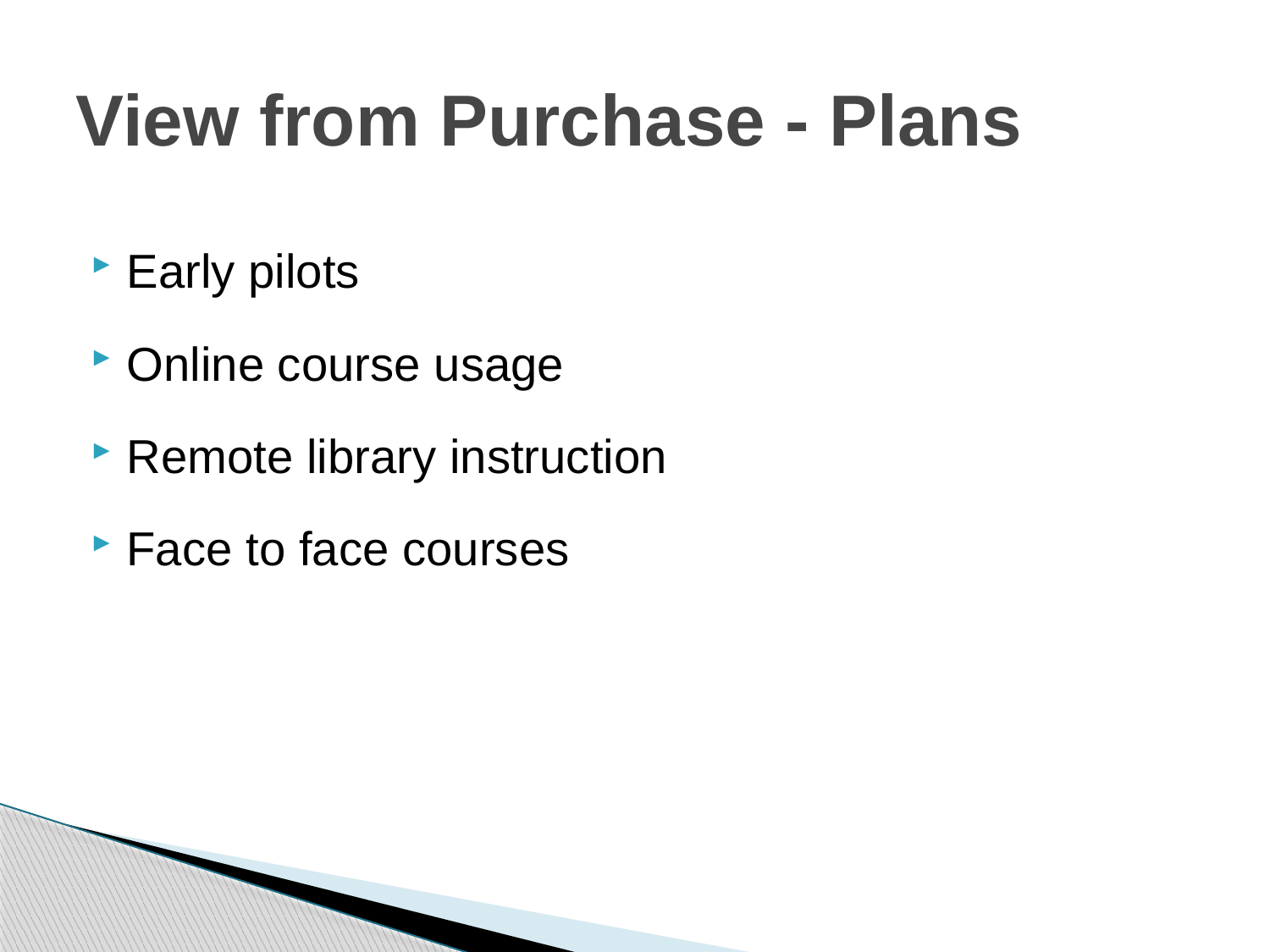

# View from Purchase - Plans
Early pilots
Online course usage
Remote library instruction
Face to face courses